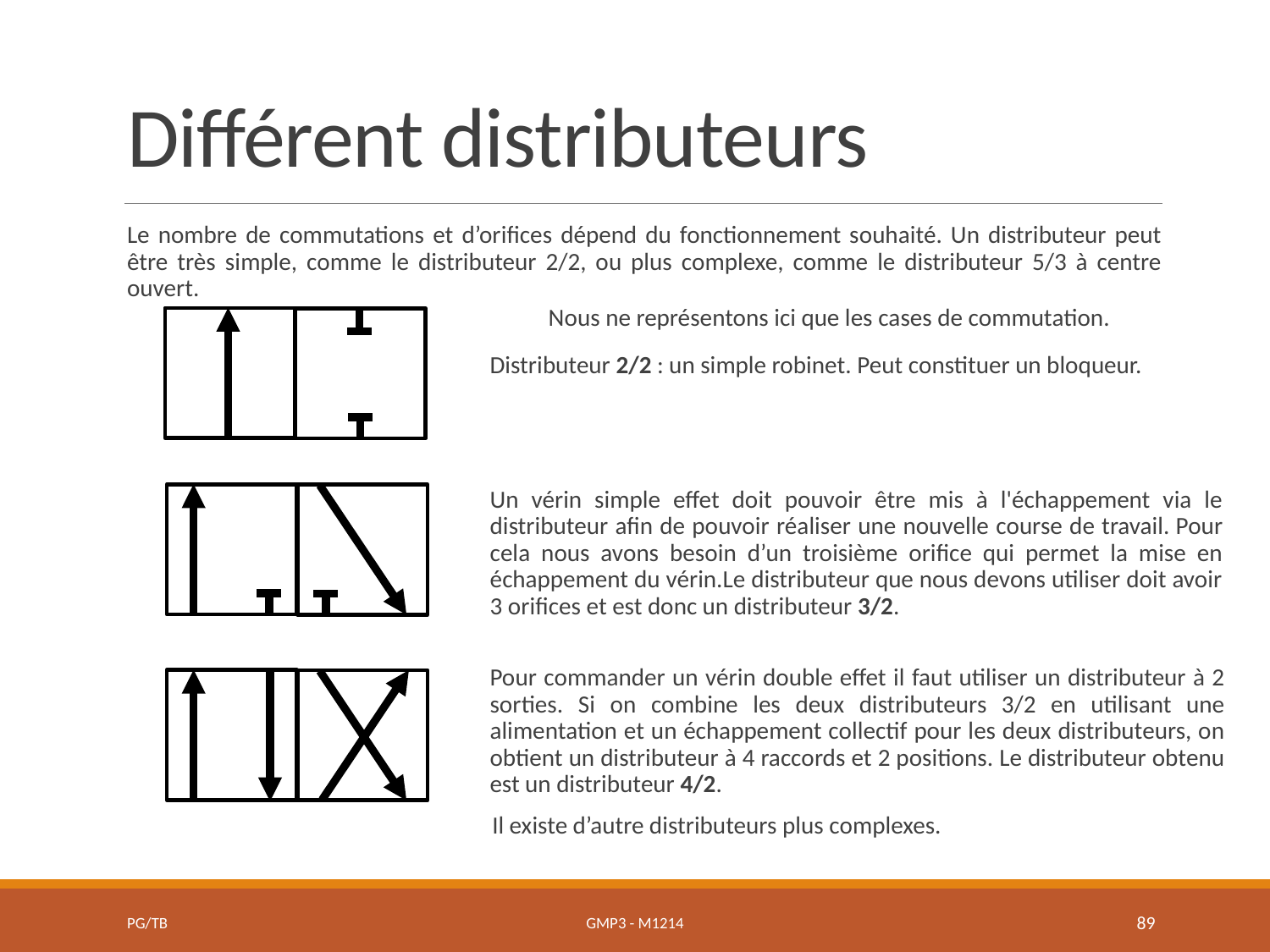

# Différent distributeurs
Le nombre de commutations et d’orifices dépend du fonctionnement souhaité. Un distributeur peut être très simple, comme le distributeur 2/2, ou plus complexe, comme le distributeur 5/3 à centre ouvert.

Nous ne représentons ici que les cases de commutation.

Distributeur 2/2 : un simple robinet. Peut constituer un bloqueur.
Un vérin simple effet doit pouvoir être mis à l'échappement via le distributeur afin de pouvoir réaliser une nouvelle course de travail. Pour cela nous avons besoin d’un troisième orifice qui permet la mise en échappement du vérin.Le distributeur que nous devons utiliser doit avoir 3 orifices et est donc un distributeur 3/2.

Pour commander un vérin double effet il faut utiliser un distributeur à 2 sorties. Si on combine les deux distributeurs 3/2 en utilisant une alimentation et un échappement collectif pour les deux distributeurs, on obtient un distributeur à 4 raccords et 2 positions. Le distributeur obtenu est un distributeur 4/2.

Il existe d’autre distributeurs plus complexes.
PG/TB
GMP3 - M1214
89